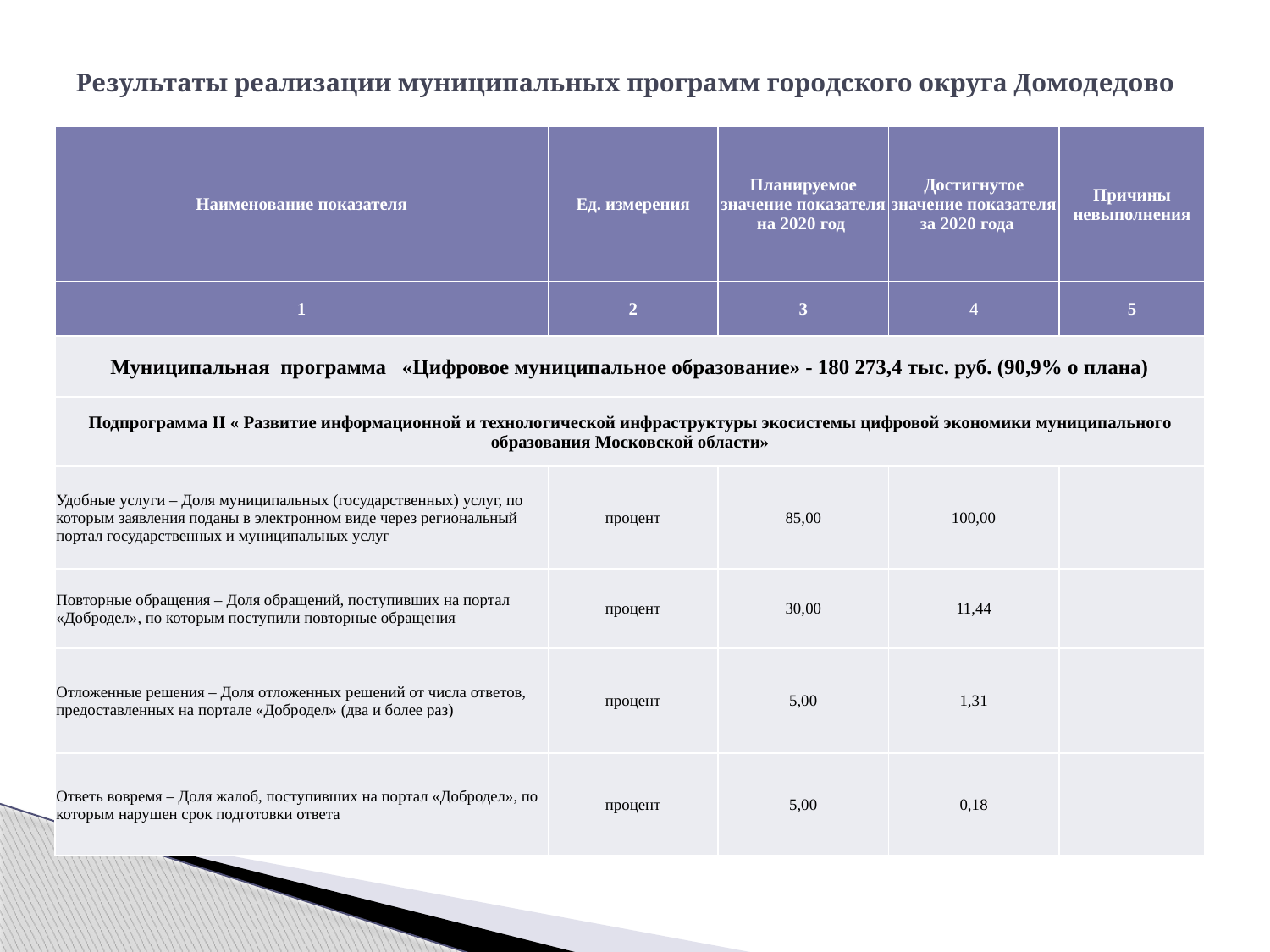

# Результаты реализации муниципальных программ городского округа Домодедово
| Наименование показателя | Ед. измерения | Планируемое значение показателя на 2020 год | Достигнутое значение показателя за 2020 года | Причины невыполнения |
| --- | --- | --- | --- | --- |
| 1 | 2 | 3 | 4 | 5 |
| Муниципальная программа «Цифровое муниципальное образование» - 180 273,4 тыс. руб. (90,9% о плана) |  |  |  |  |
| Подпрограмма II « Развитие информационной и технологической инфраструктуры экосистемы цифровой экономики муниципального образования Московской области» |  |  |  |  |
| Удобные услуги – Доля муниципальных (государственных) услуг, по которым заявления поданы в электронном виде через региональный портал государственных и муниципальных услуг | процент | 85,00 | 100,00 |  |
| Повторные обращения – Доля обращений, поступивших на портал «Добродел», по которым поступили повторные обращения | процент | 30,00 | 11,44 |  |
| Отложенные решения – Доля отложенных решений от числа ответов, предоставленных на портале «Добродел» (два и более раз) | процент | 5,00 | 1,31 |  |
| Ответь вовремя – Доля жалоб, поступивших на портал «Добродел», по которым нарушен срок подготовки ответа | процент | 5,00 | 0,18 |  |